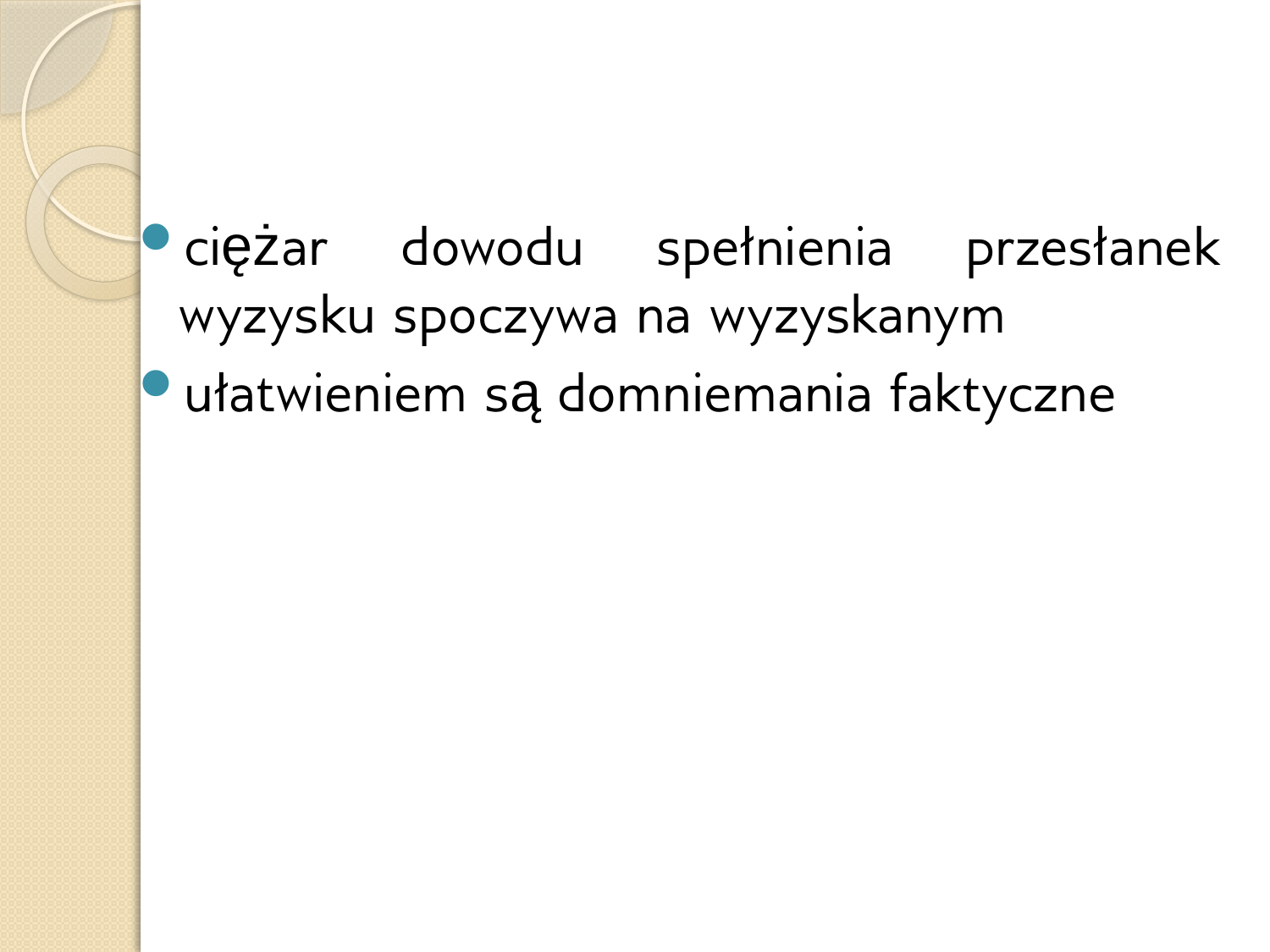

ciężar dowodu spełnienia przesłanek wyzysku spoczywa na wyzyskanym
ułatwieniem są domniemania faktyczne